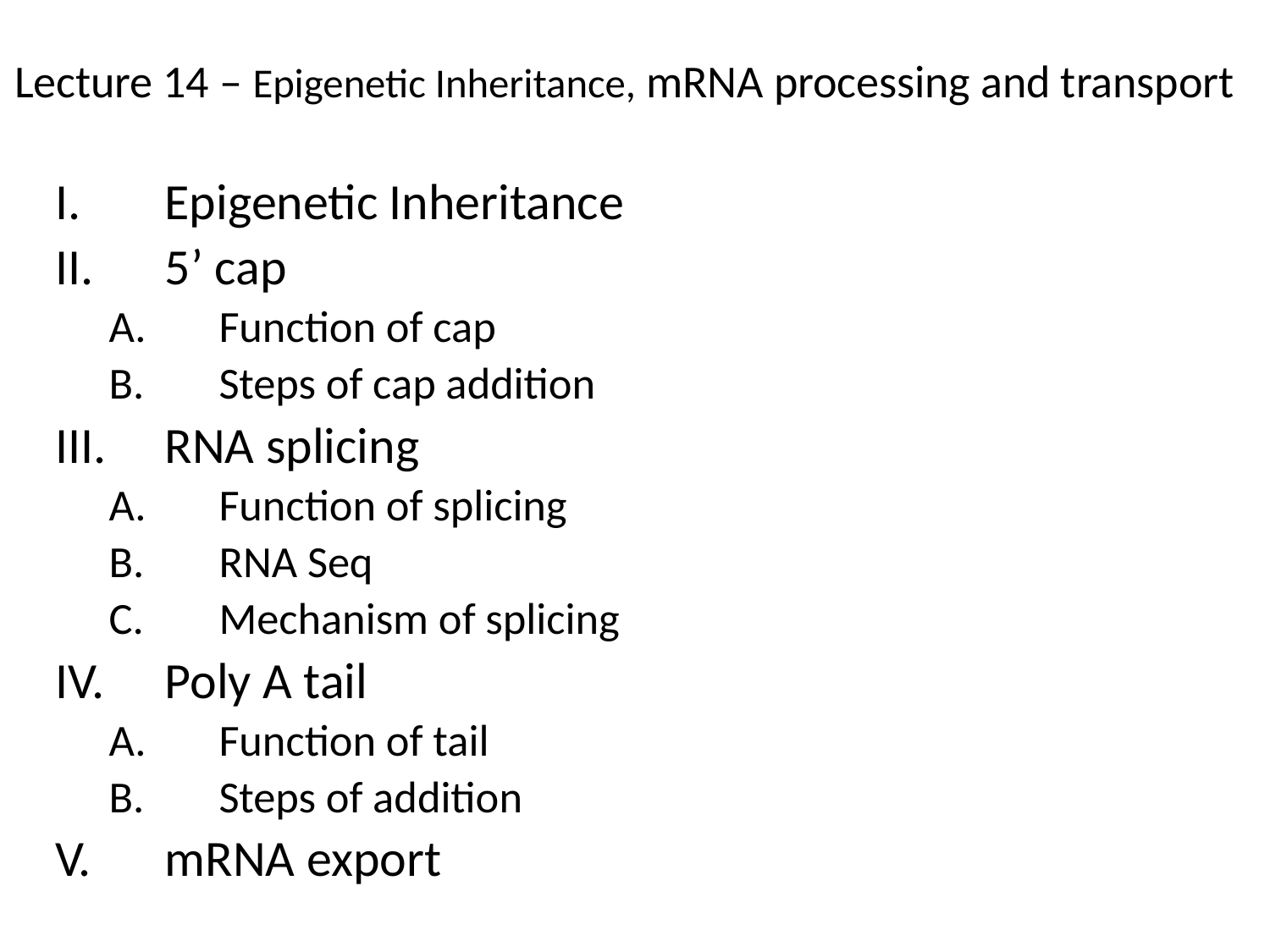

# Lecture 14 – Epigenetic Inheritance, mRNA processing and transport
Epigenetic Inheritance
5’ cap
Function of cap
Steps of cap addition
RNA splicing
Function of splicing
RNA Seq
Mechanism of splicing
Poly A tail
Function of tail
Steps of addition
mRNA export